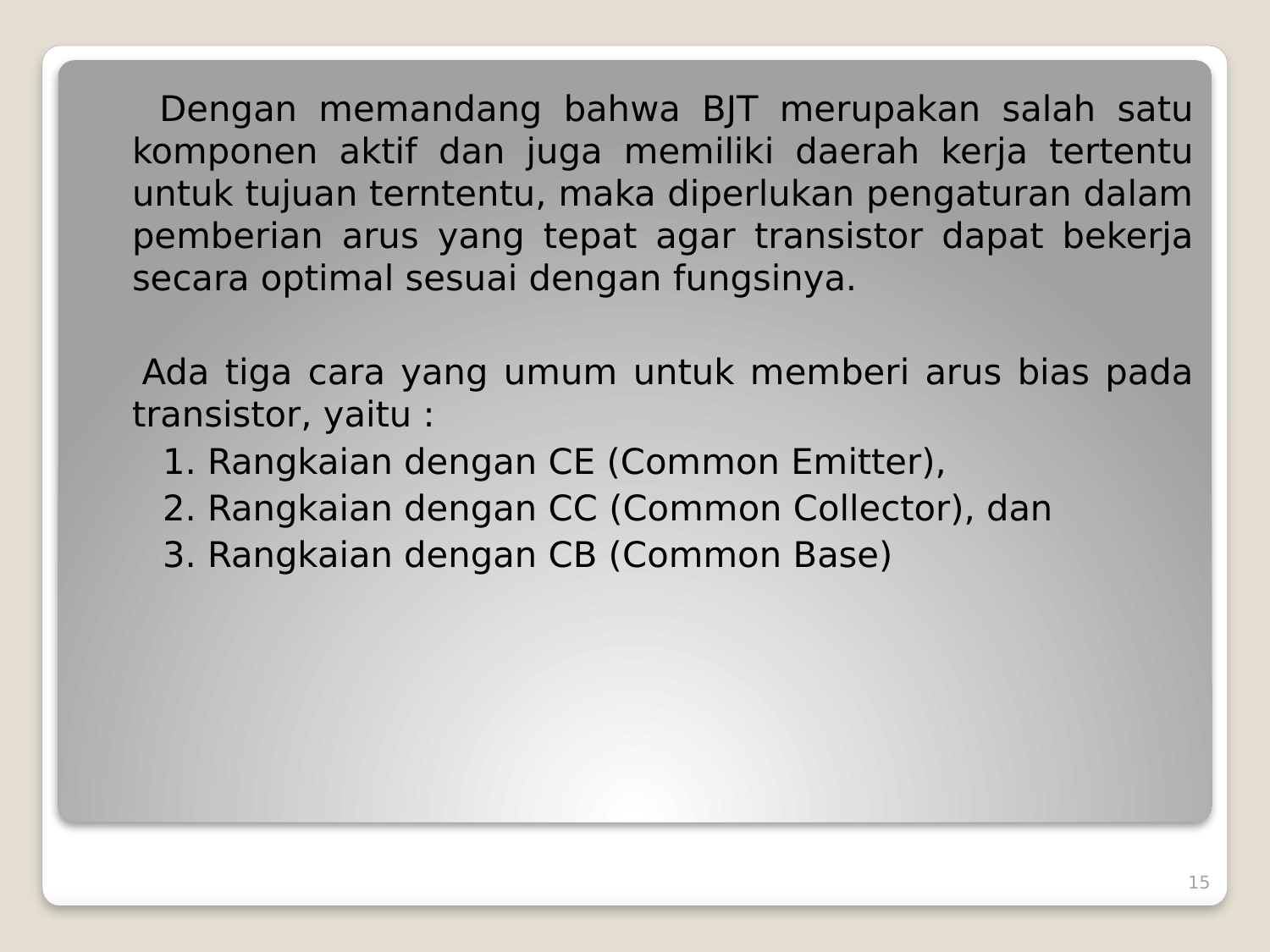

Dengan memandang bahwa BJT merupakan salah satu komponen aktif dan juga memiliki daerah kerja tertentu untuk tujuan terntentu, maka diperlukan pengaturan dalam pemberian arus yang tepat agar transistor dapat bekerja secara optimal sesuai dengan fungsinya.

   Ada tiga cara yang umum untuk memberi arus bias pada transistor, yaitu :
      1. Rangkaian dengan CE (Common Emitter),
      2. Rangkaian dengan CC (Common Collector), dan
      3. Rangkaian dengan CB (Common Base)

15